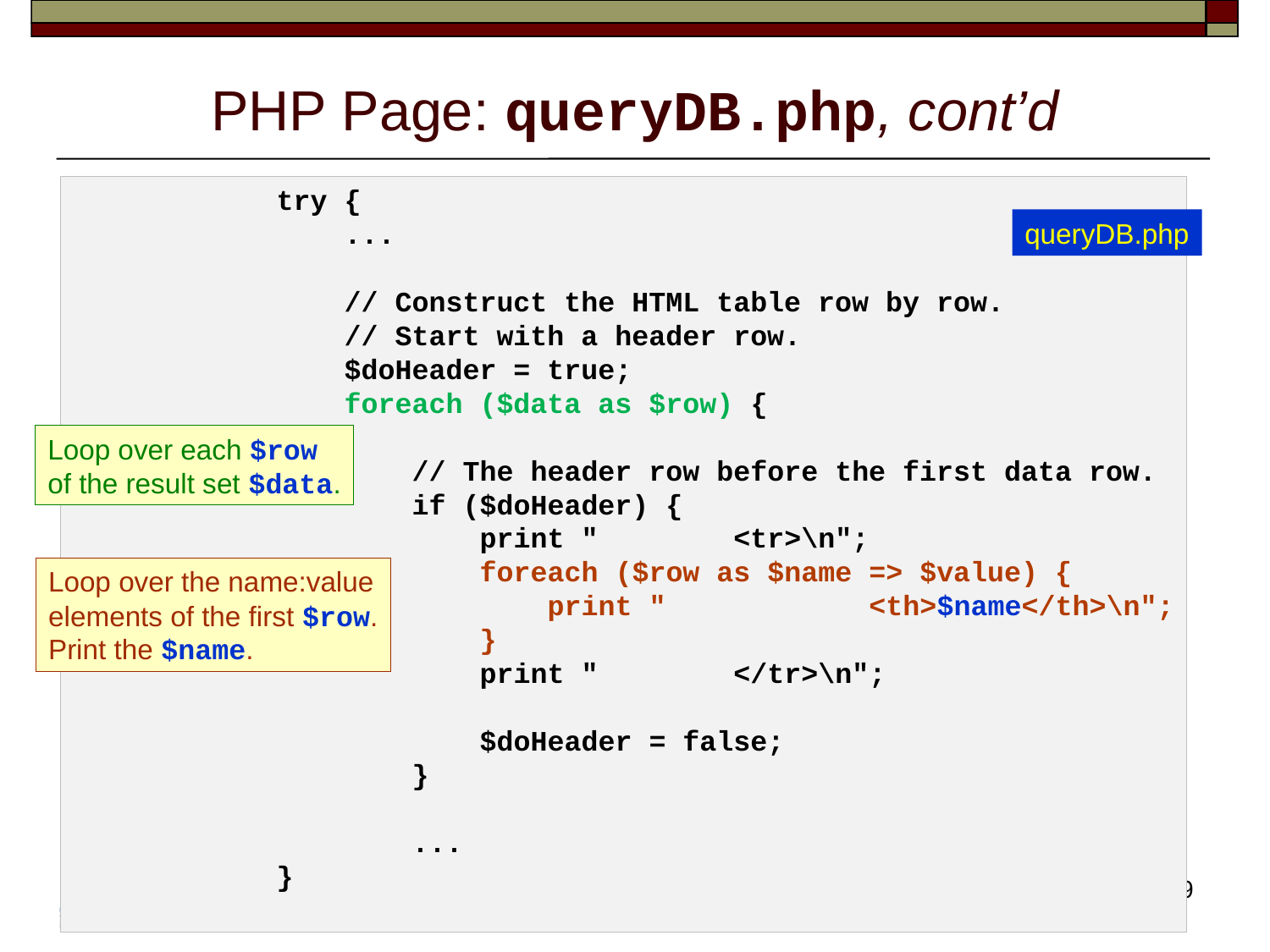

# PHP Page: queryDB.php, cont’d
            try {
                ...

                // Construct the HTML table row by row.
                // Start with a header row.
                $doHeader = true;
                foreach ($data as $row) {

                    // The header row before the first data row.
                    if ($doHeader) {
                        print "        <tr>\n";
                        foreach ($row as $name => $value) {
                            print "            <th>$name</th>\n";
                        }
                        print "        </tr>\n";

                        $doHeader = false;
                    }

                    ...
            }

queryDB.php
Loop over each $row
of the result set $data.
Loop over the name:value
elements of the first $row.
Print the $name.
59